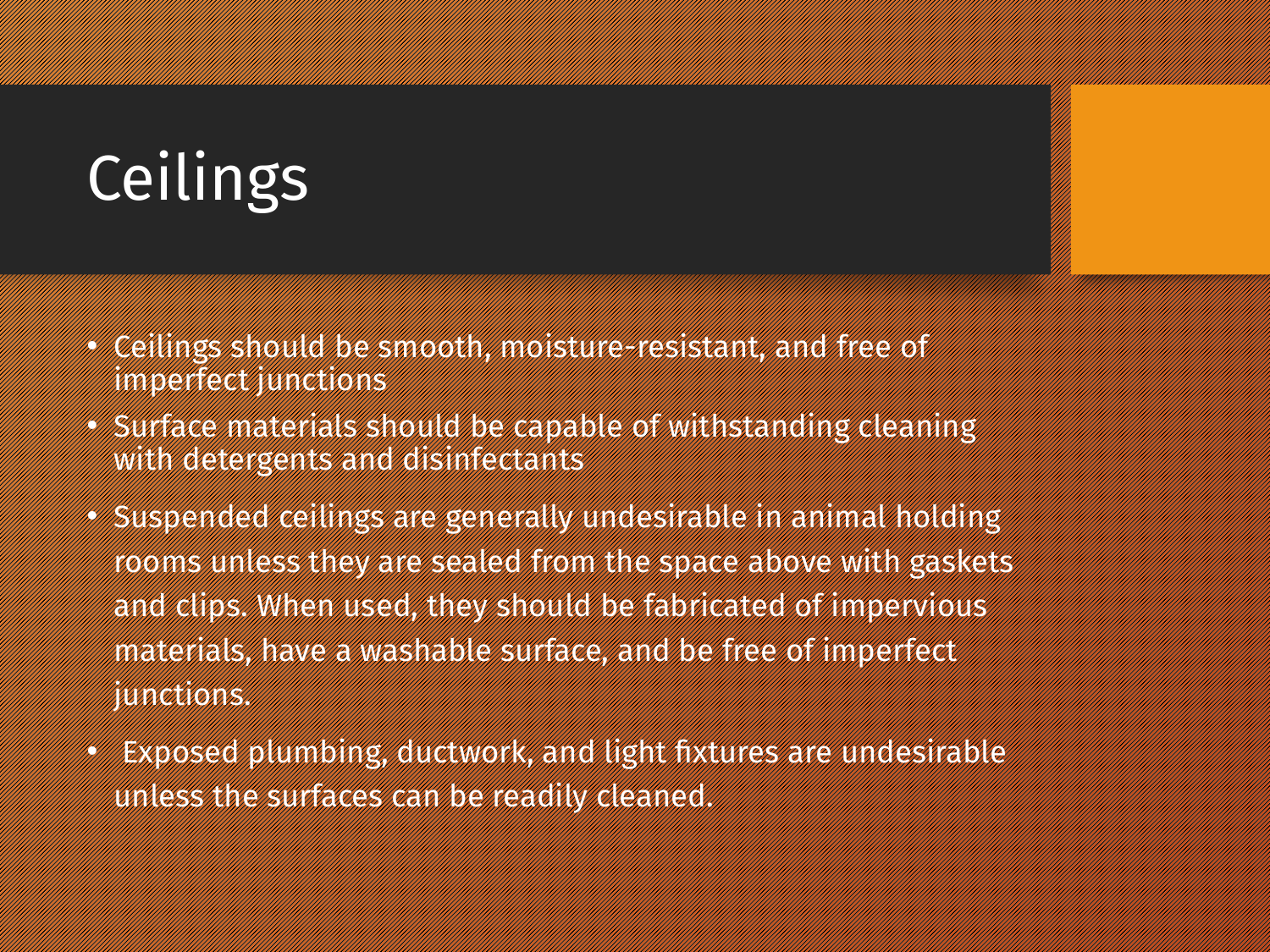

# Ceilings
Ceilings should be smooth, moisture-resistant, and free of imperfect junctions
Surface materials should be capable of withstanding cleaning with detergents and disinfectants
Suspended ceilings are generally undesirable in animal holding rooms unless they are sealed from the space above with gaskets and clips. When used, they should be fabricated of impervious materials, have a washable surface, and be free of imperfect junctions.
 Exposed plumbing, ductwork, and light fixtures are undesirable unless the surfaces can be readily cleaned.